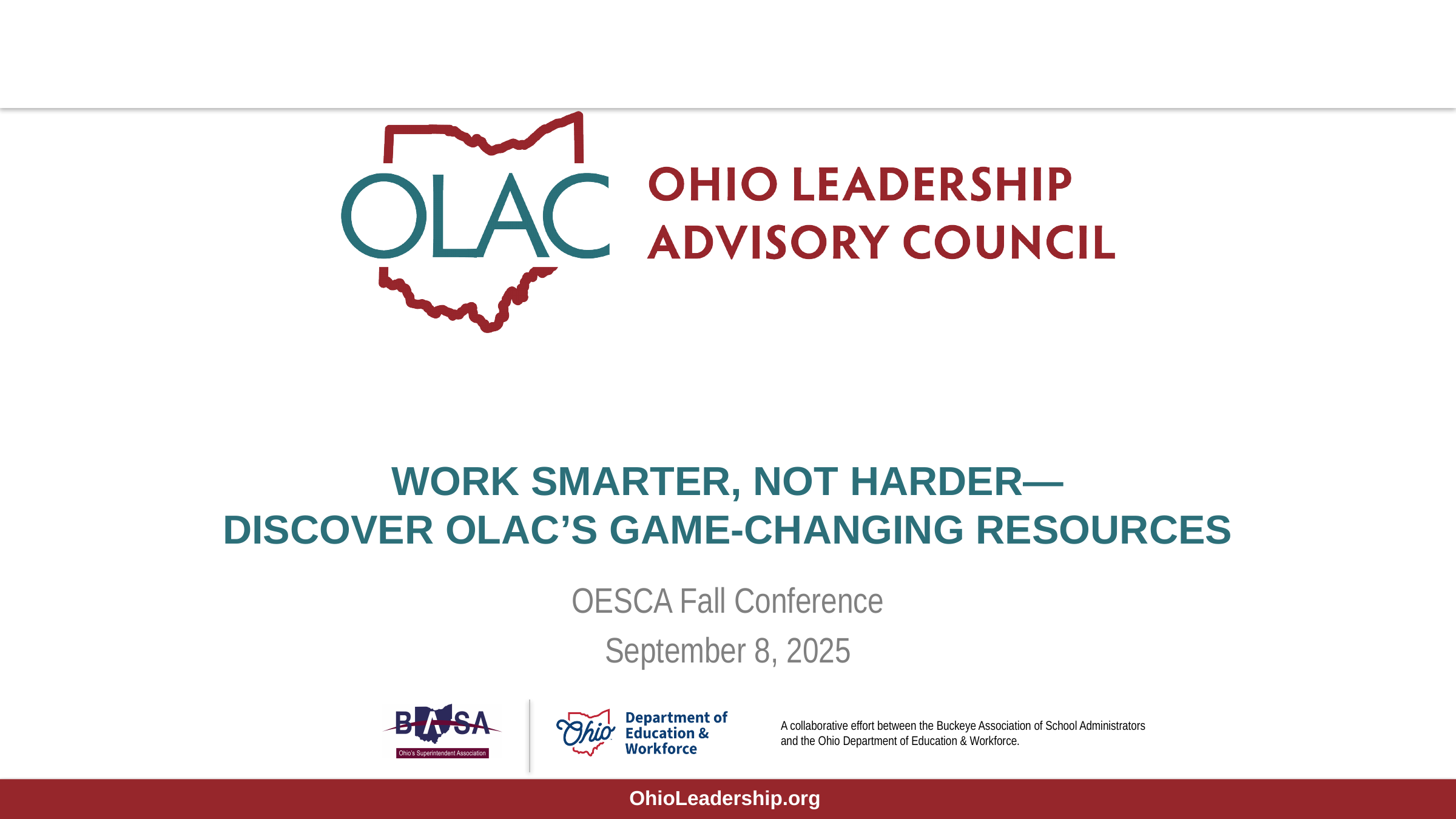

# Work Smarter, Not Harder— Discover OLAC’s Game-Changing Resources
OESCA Fall Conference
September 8, 2025